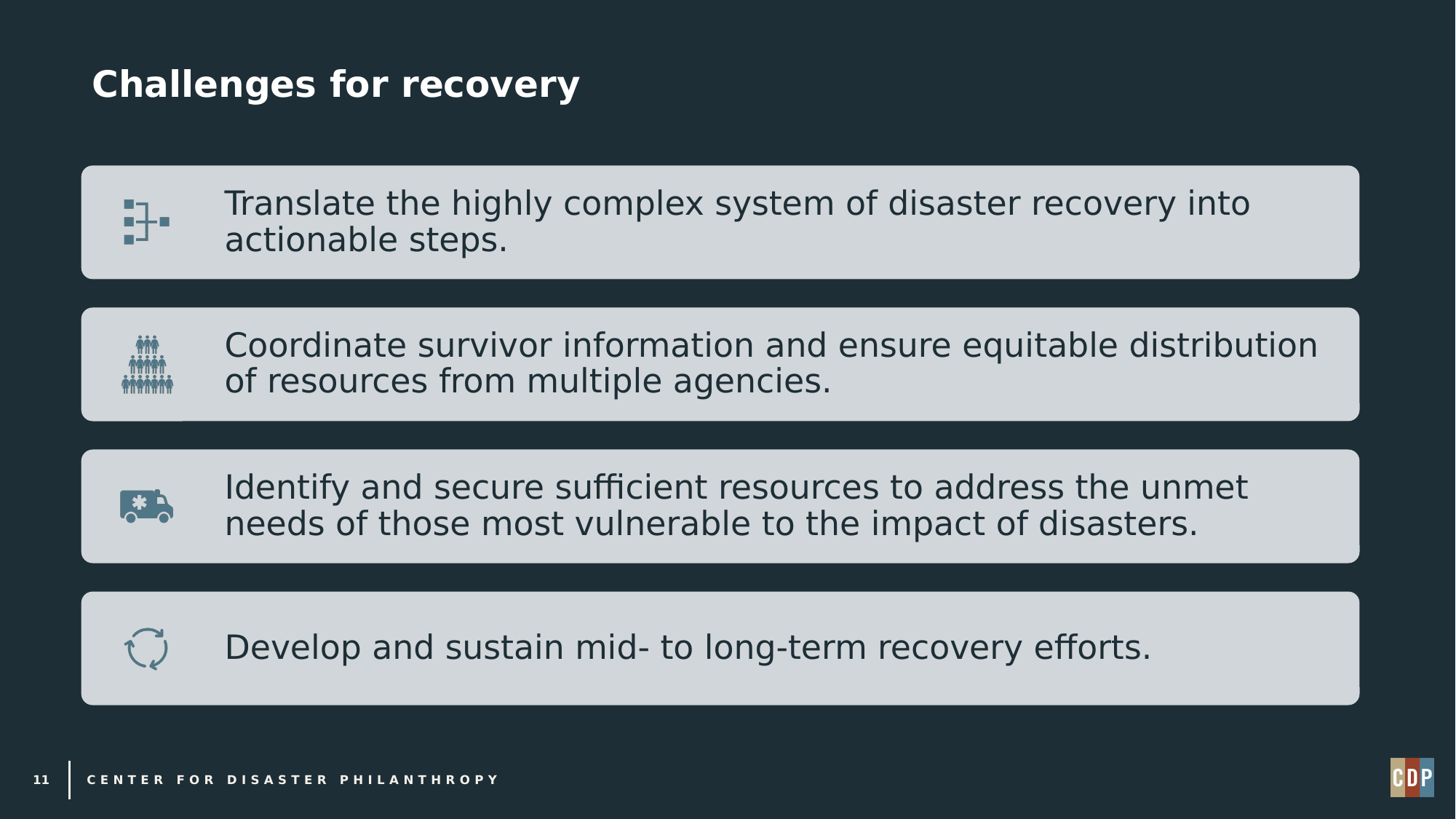

Challenges for recovery
Translate the highly complex system of disaster recovery into actionable steps.
Coordinate survivor information and ensure equitable distribution of resources from multiple agencies.
Identify and secure sufficient resources to address the unmet needs of those most vulnerable to the impact of disasters.
Develop and sustain mid- to long-term recovery efforts.